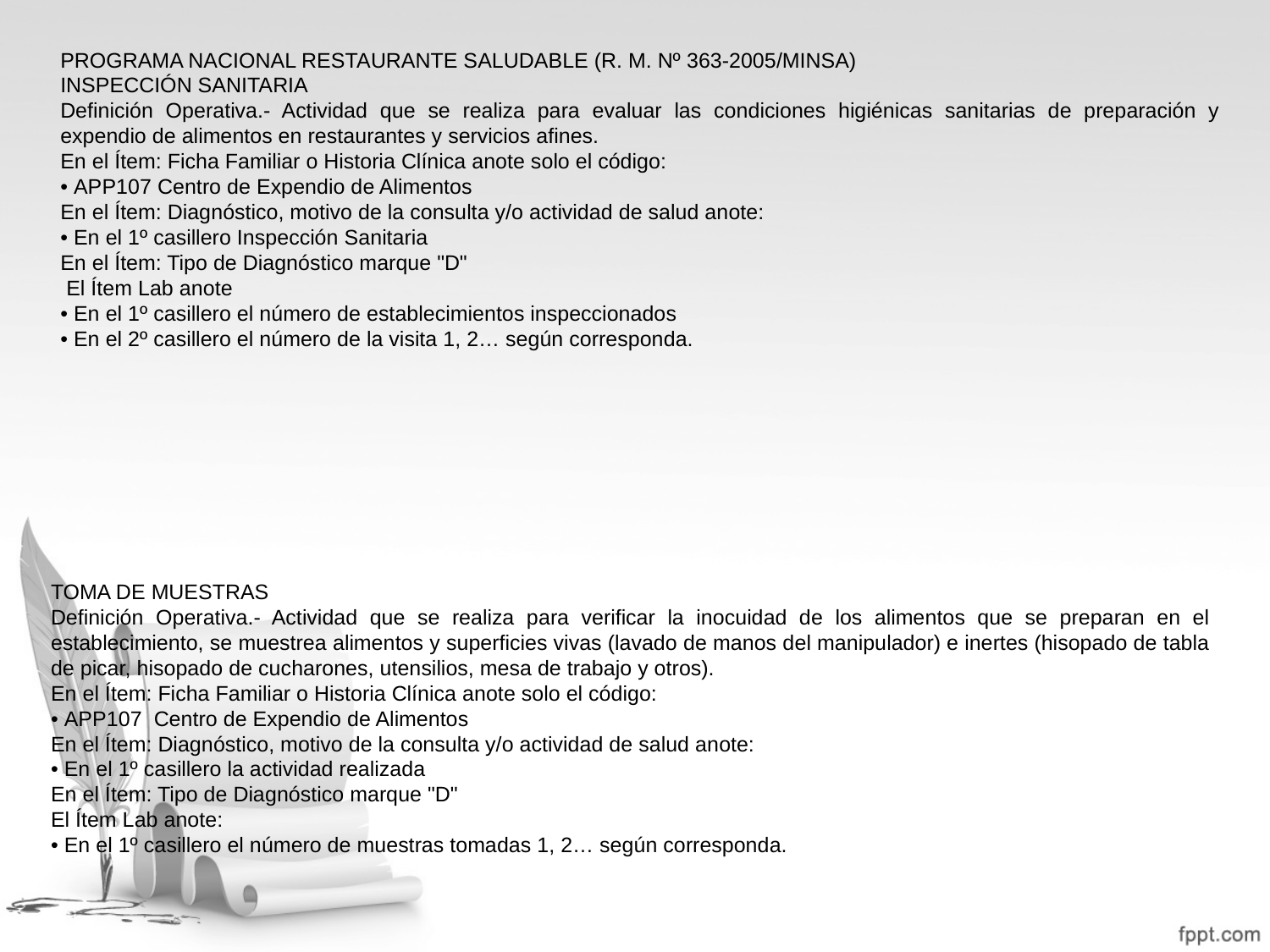

PROGRAMA NACIONAL RESTAURANTE SALUDABLE (R. M. Nº 363-2005/MINSA)
INSPECCIÓN SANITARIA
Definición Operativa.- Actividad que se realiza para evaluar las condiciones higiénicas sanitarias de preparación y expendio de alimentos en restaurantes y servicios afines.
En el Ítem: Ficha Familiar o Historia Clínica anote solo el código:
• APP107 Centro de Expendio de Alimentos
En el Ítem: Diagnóstico, motivo de la consulta y/o actividad de salud anote:
• En el 1º casillero Inspección Sanitaria
En el Ítem: Tipo de Diagnóstico marque "D"
 El Ítem Lab anote
• En el 1º casillero el número de establecimientos inspeccionados
• En el 2º casillero el número de la visita 1, 2… según corresponda.
TOMA DE MUESTRAS
Definición Operativa.- Actividad que se realiza para verificar la inocuidad de los alimentos que se preparan en el establecimiento, se muestrea alimentos y superficies vivas (lavado de manos del manipulador) e inertes (hisopado de tabla de picar, hisopado de cucharones, utensilios, mesa de trabajo y otros).
En el Ítem: Ficha Familiar o Historia Clínica anote solo el código:
• APP107  Centro de Expendio de Alimentos
En el Ítem: Diagnóstico, motivo de la consulta y/o actividad de salud anote:
• En el 1º casillero la actividad realizada
En el Ítem: Tipo de Diagnóstico marque "D"
El Ítem Lab anote:
• En el 1º casillero el número de muestras tomadas 1, 2… según corresponda.